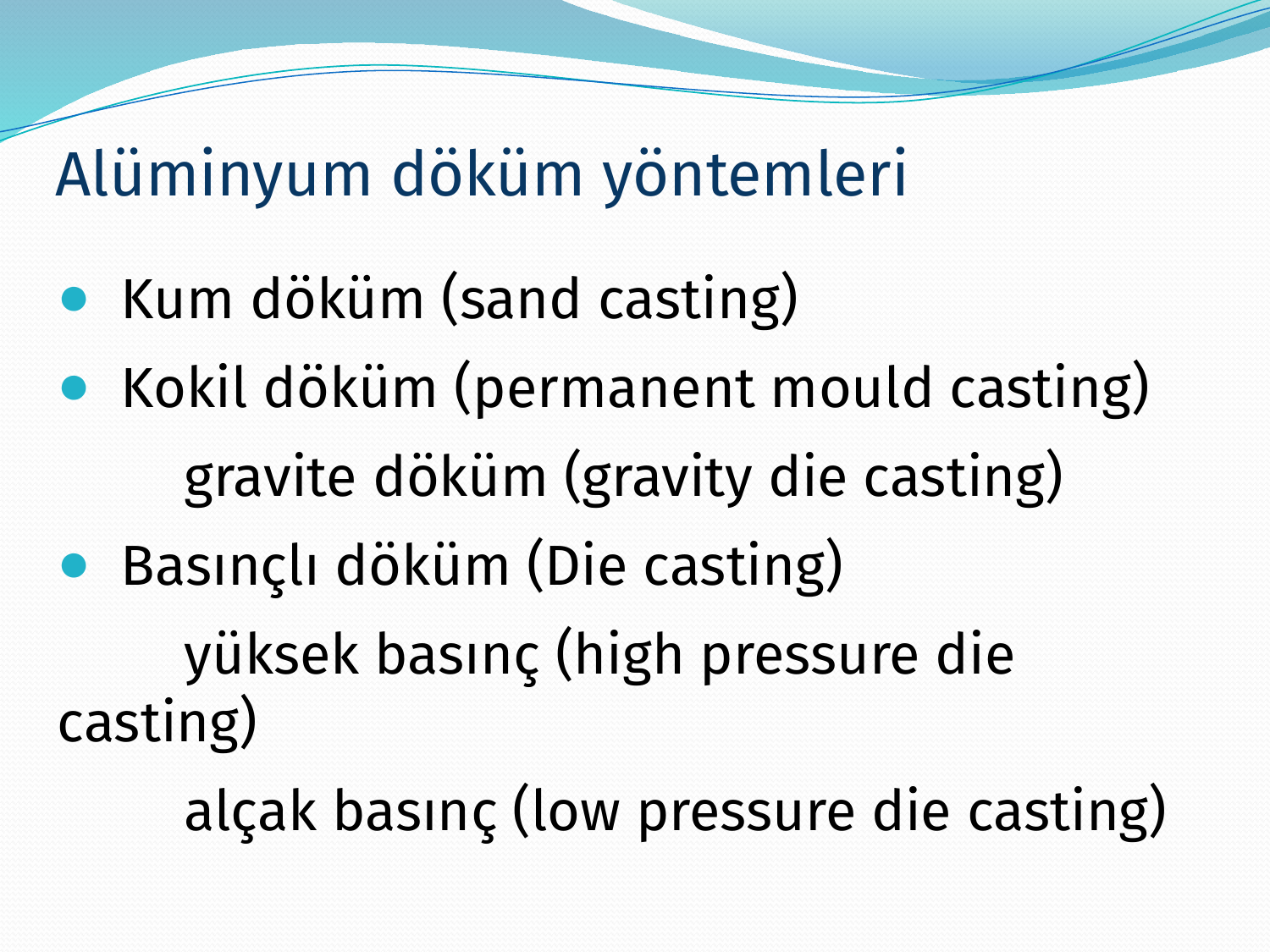

# Alüminyum döküm yöntemleri
Kum döküm (sand casting)
Kokil döküm (permanent mould casting)
	gravite döküm (gravity die casting)
Basınçlı döküm (Die casting)
	yüksek basınç (high pressure die casting)
	alçak basınç (low pressure die casting)